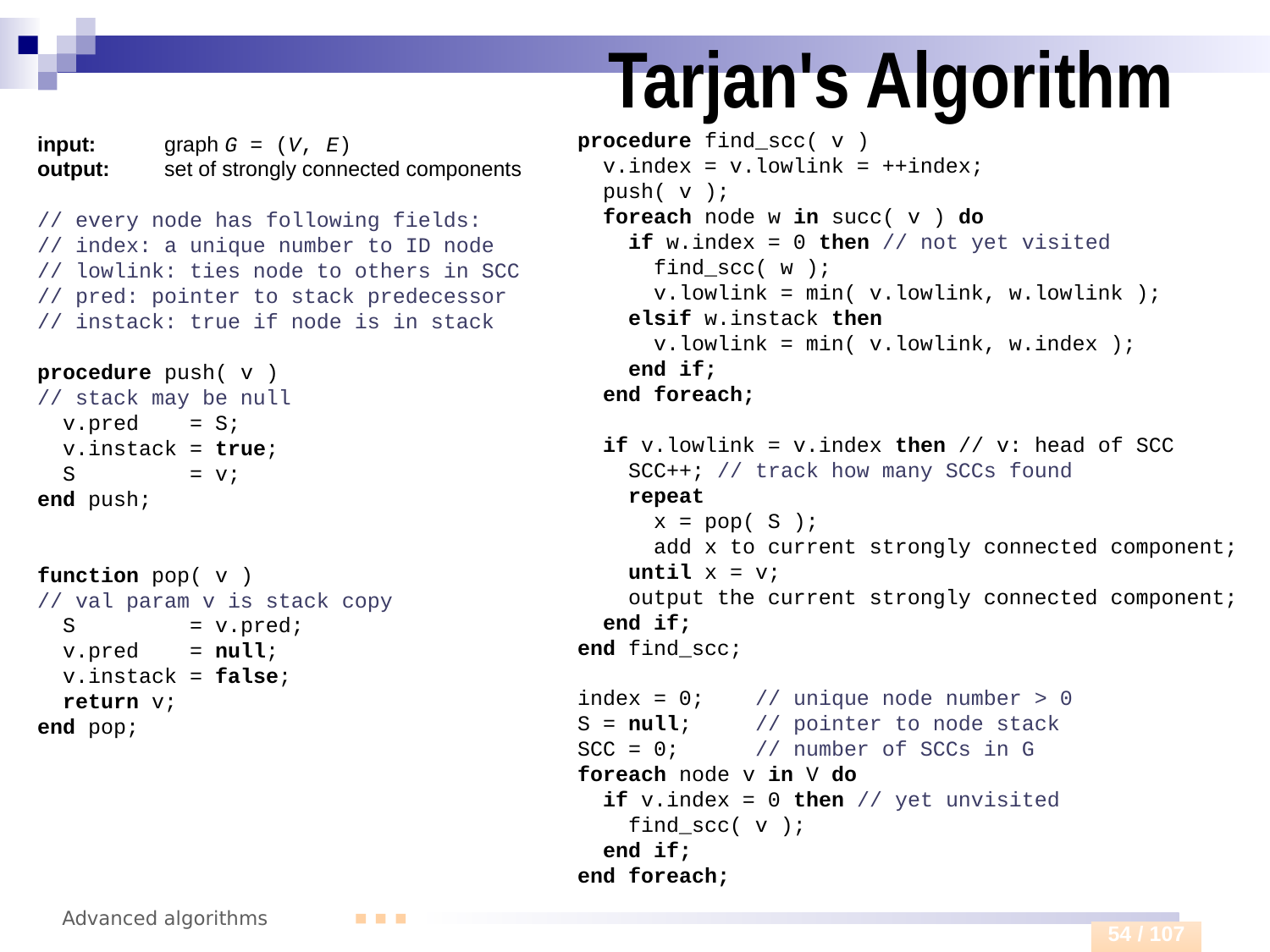

# Tarjan's Algorithm
input:	graph G = (V, E)
output: 	set of strongly connected components

// every node has following fields:
// index: a unique number to ID node
// lowlink: ties node to others in SCC
// pred: pointer to stack predecessor
// instack: true if node is in stack

procedure push( v )
// stack may be null
  v.pred    = S;
  v.instack = true;
  S         = v;
end push;

function pop( v )
// val param v is stack copy
  S         = v.pred;
  v.pred    = null;
  v.instack = false;
  return v;
end pop;

procedure find_scc( v )
  v.index = v.lowlink = ++index;
  push( v );
  foreach node w in succ( v ) do
    if w.index = 0 then // not yet visited
      find_scc( w );
      v.lowlink = min( v.lowlink, w.lowlink );
    elsif w.instack then
      v.lowlink = min( v.lowlink, w.index );
    end if;
  end foreach;

  if v.lowlink = v.index then // v: head of SCC
    SCC++; // track how many SCCs found
    repeat
      x = pop( S );
      add x to current strongly connected component;
    until x = v;
    output the current strongly connected component;
  end if;
end find_scc;

index = 0;    // unique node number > 0
S = null;     // pointer to node stack
SCC = 0;      // number of SCCs in G
foreach node v in V do
  if v.index = 0 then // yet unvisited
    find_scc( v );
  end if;
end foreach;